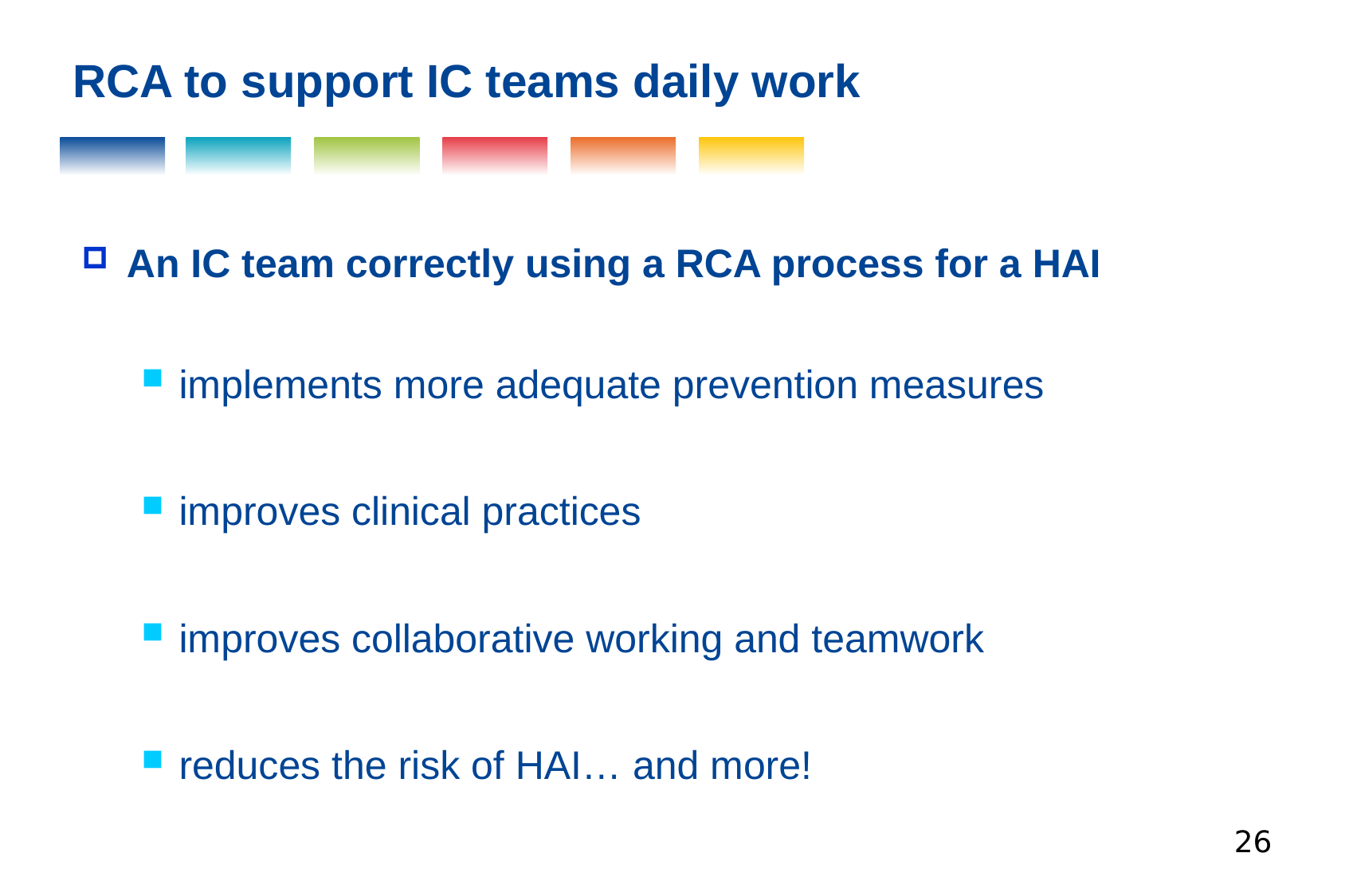

RCA to support IC teams daily work
An IC team correctly using a RCA process for a HAI

implements more adequate prevention measures

improves clinical practices

improves collaborative working and teamwork

reduces the risk of HAI… and more!
26